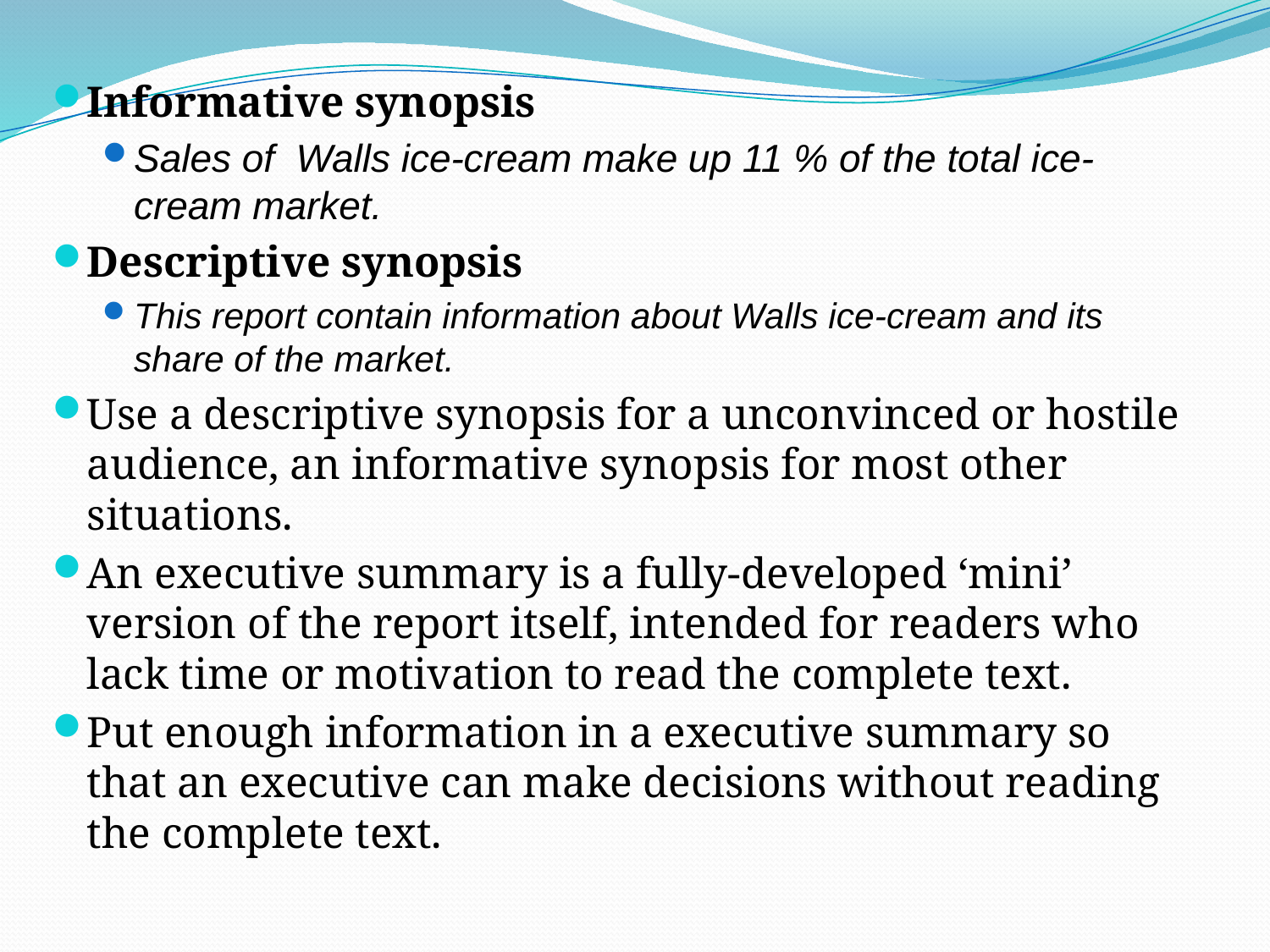

Informative synopsis
Sales of  Walls ice-cream make up 11 % of the total ice- cream market.
Descriptive synopsis
This report contain information about Walls ice-cream and its share of the market.
Use a descriptive synopsis for a unconvinced or hostile audience, an informative synopsis for most other situations.
An executive summary is a fully-developed ‘mini’ version of the report itself, intended for readers who lack time or motivation to read the complete text.
Put enough information in a executive summary so that an executive can make decisions without reading the complete text.